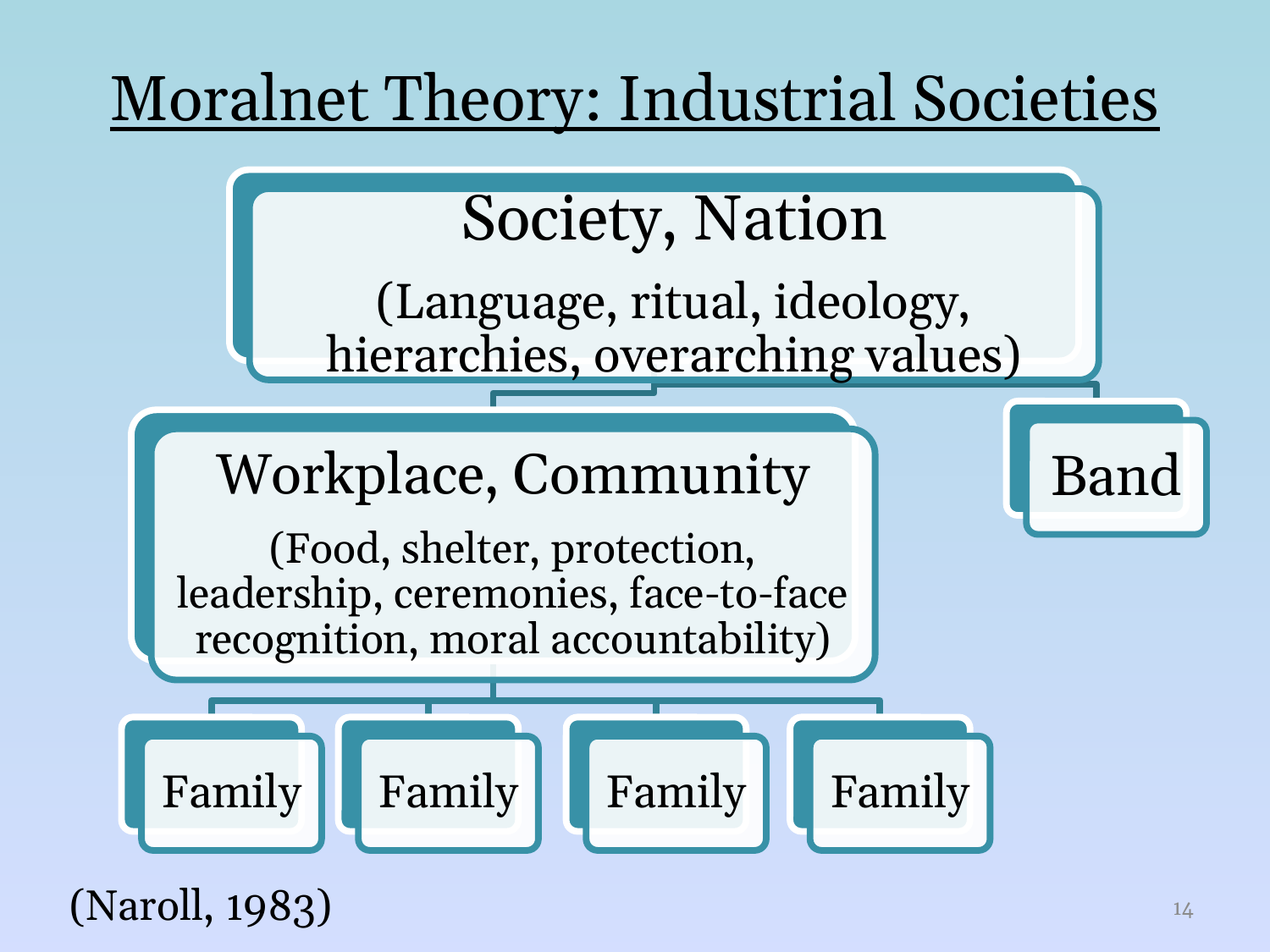

# Moralnet Theory: Industrial Societies
Society, Nation
(Language, ritual, ideology, hierarchies, overarching values)
Workplace, Community
(Food, shelter, protection, leadership, ceremonies, face-to-face recognition, moral accountability)
Family
Family
Family
Family
Band
(Naroll, 1983)
14